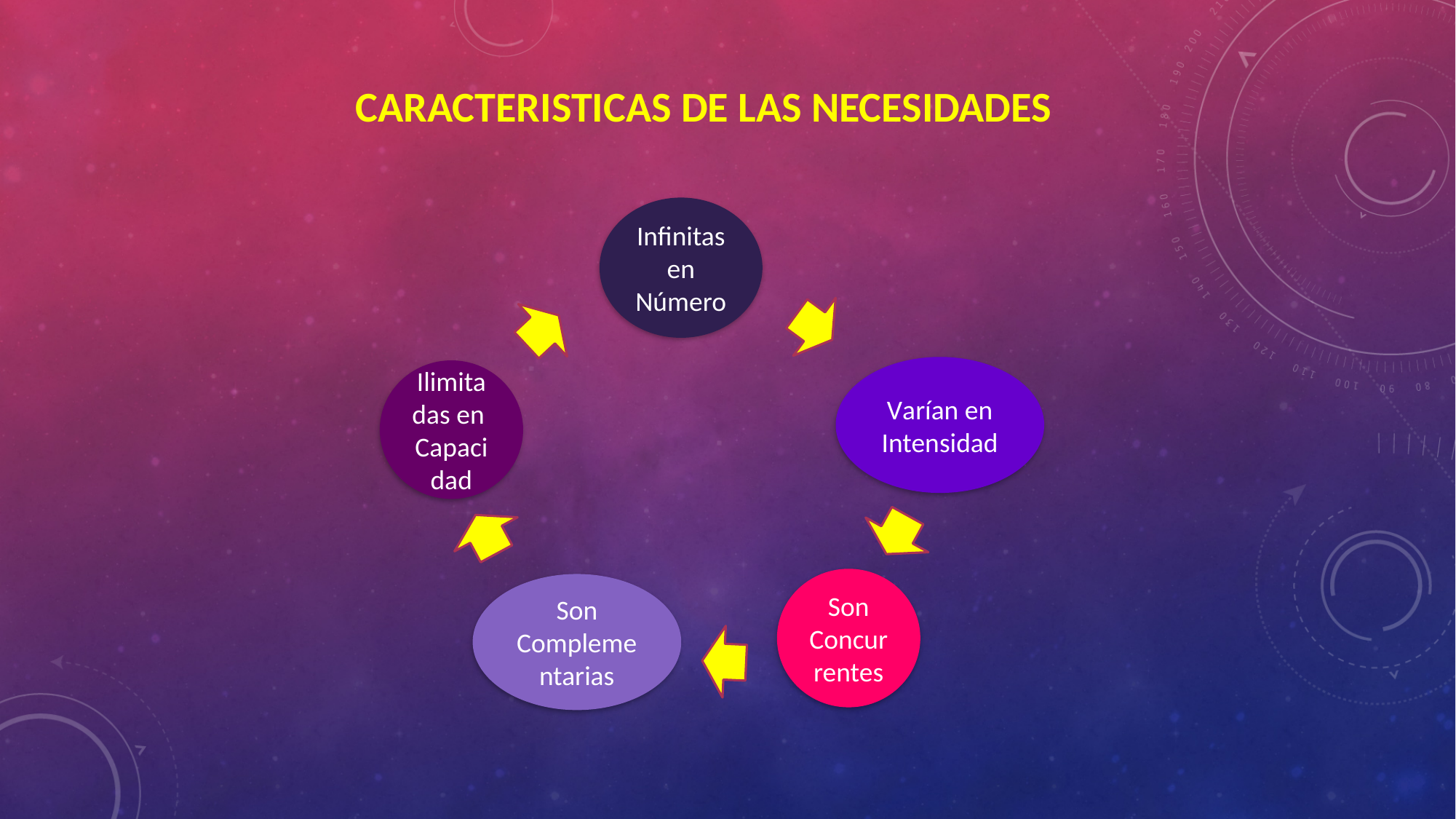

CARACTERISTICAS DE LAS NECESIDADES
Infinitas en Número

Varían en Intensidad
Ilimitadas en  Capacidad

Son Concurrentes
Son Complementarias